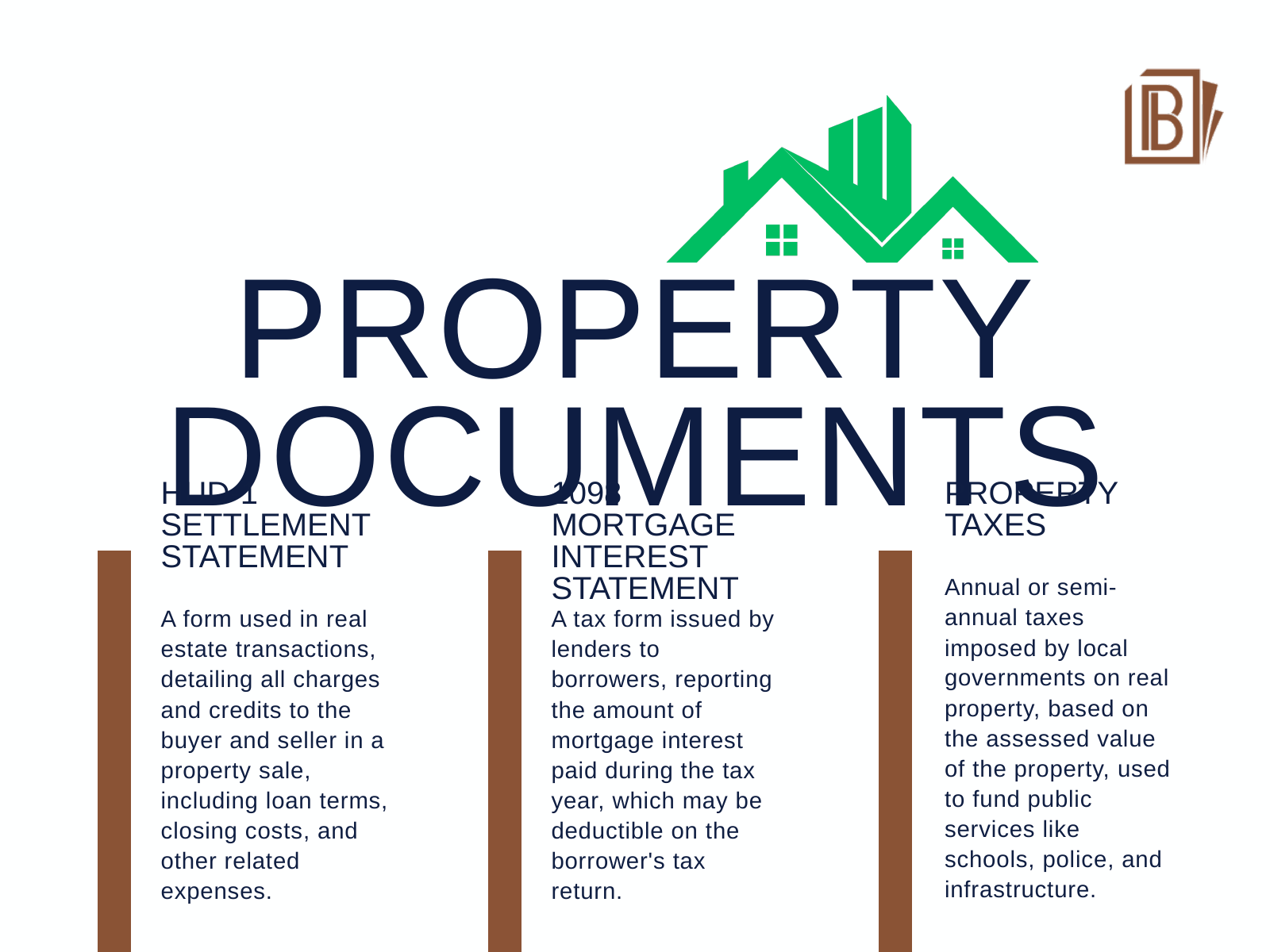

PROPERTY DOCUMENTS
HUD-1 SETTLEMENT STATEMENT
A form used in real estate transactions, detailing all charges and credits to the buyer and seller in a property sale, including loan terms, closing costs, and other related expenses.
1098 MORTGAGE INTEREST STATEMENT
A tax form issued by lenders to borrowers, reporting the amount of mortgage interest paid during the tax year, which may be deductible on the borrower's tax return.
PROPERTY TAXES
Annual or semi-annual taxes imposed by local governments on real property, based on the assessed value of the property, used to fund public services like schools, police, and infrastructure.